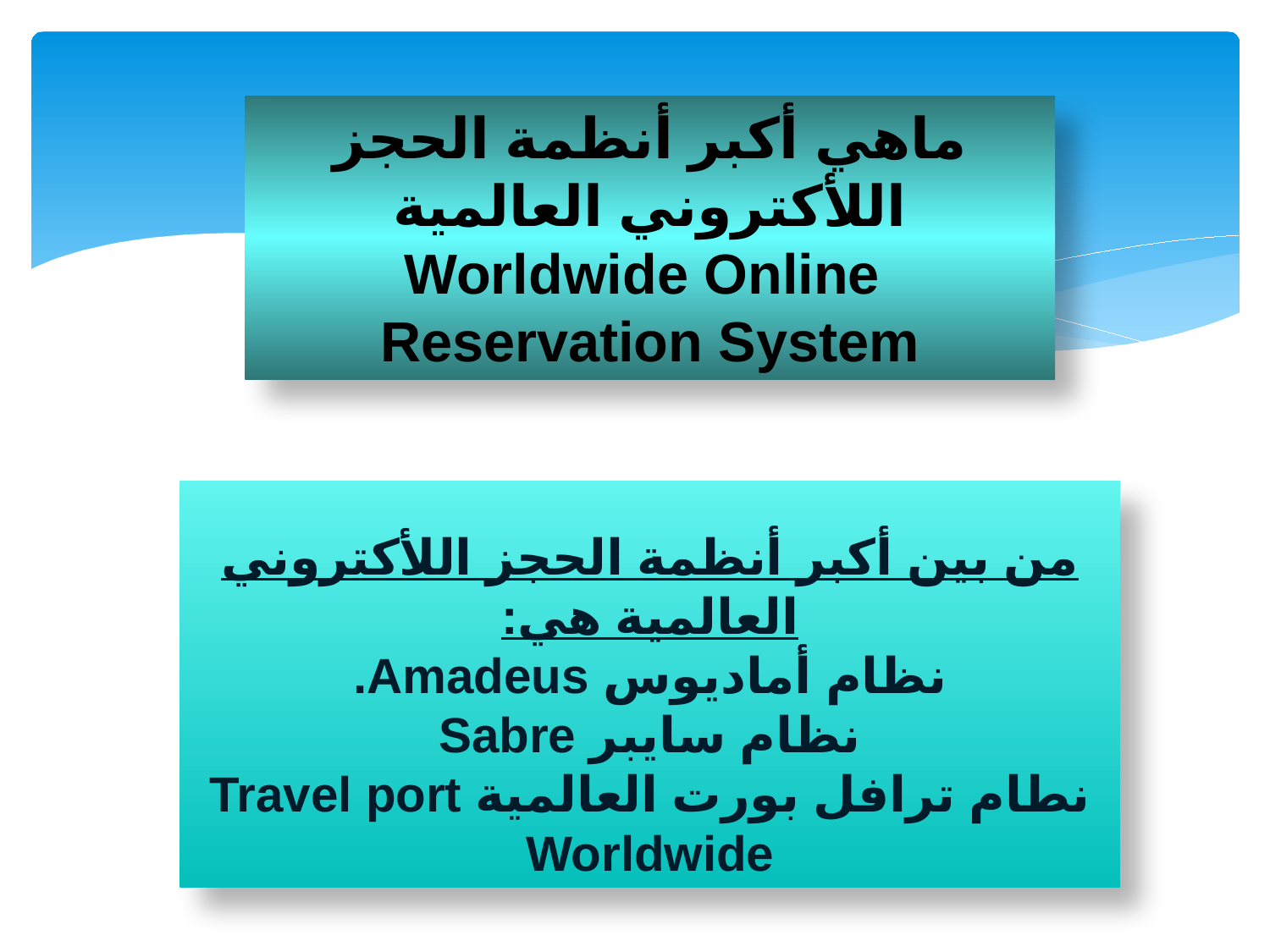

ماهي أكبر أنظمة الحجز اللأكتروني العالمية
 Worldwide Online Reservation System

من بين أكبر أنظمة الحجز اللأكتروني العالمية هي:
نظام أماديوس Amadeus.
نظام سايبر Sabre
نطام ترافل بورت العالمية Travel port Worldwide